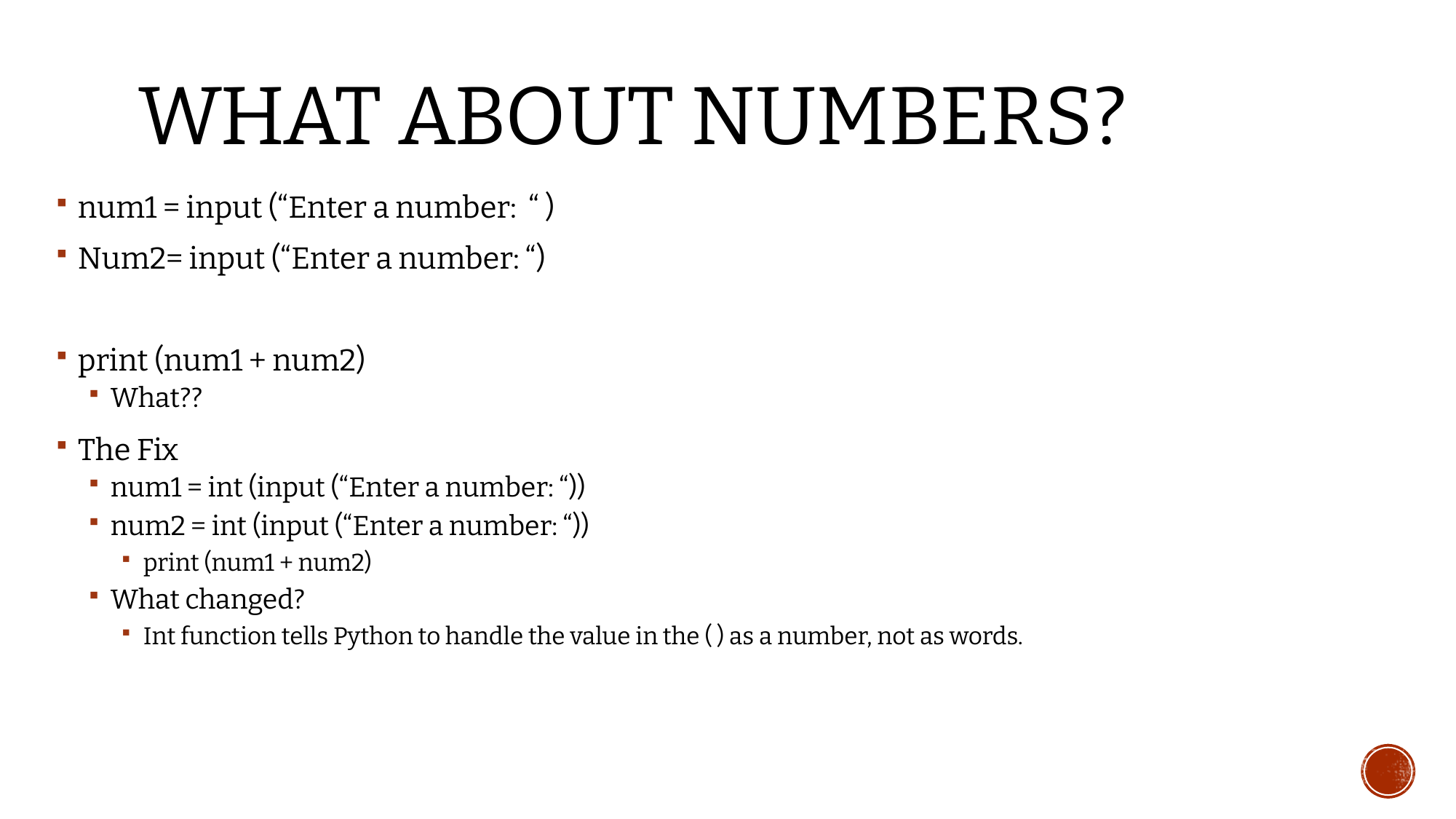

# What about numbers?
num1 = input (“Enter a number:  “ )
Num2= input (“Enter a number: “)

print (num1 + num2)
What??
The Fix
num1 = int (input (“Enter a number: “))
num2 = int (input (“Enter a number: “))
print (num1 + num2)
What changed?
Int function tells Python to handle the value in the ( ) as a number, not as words.